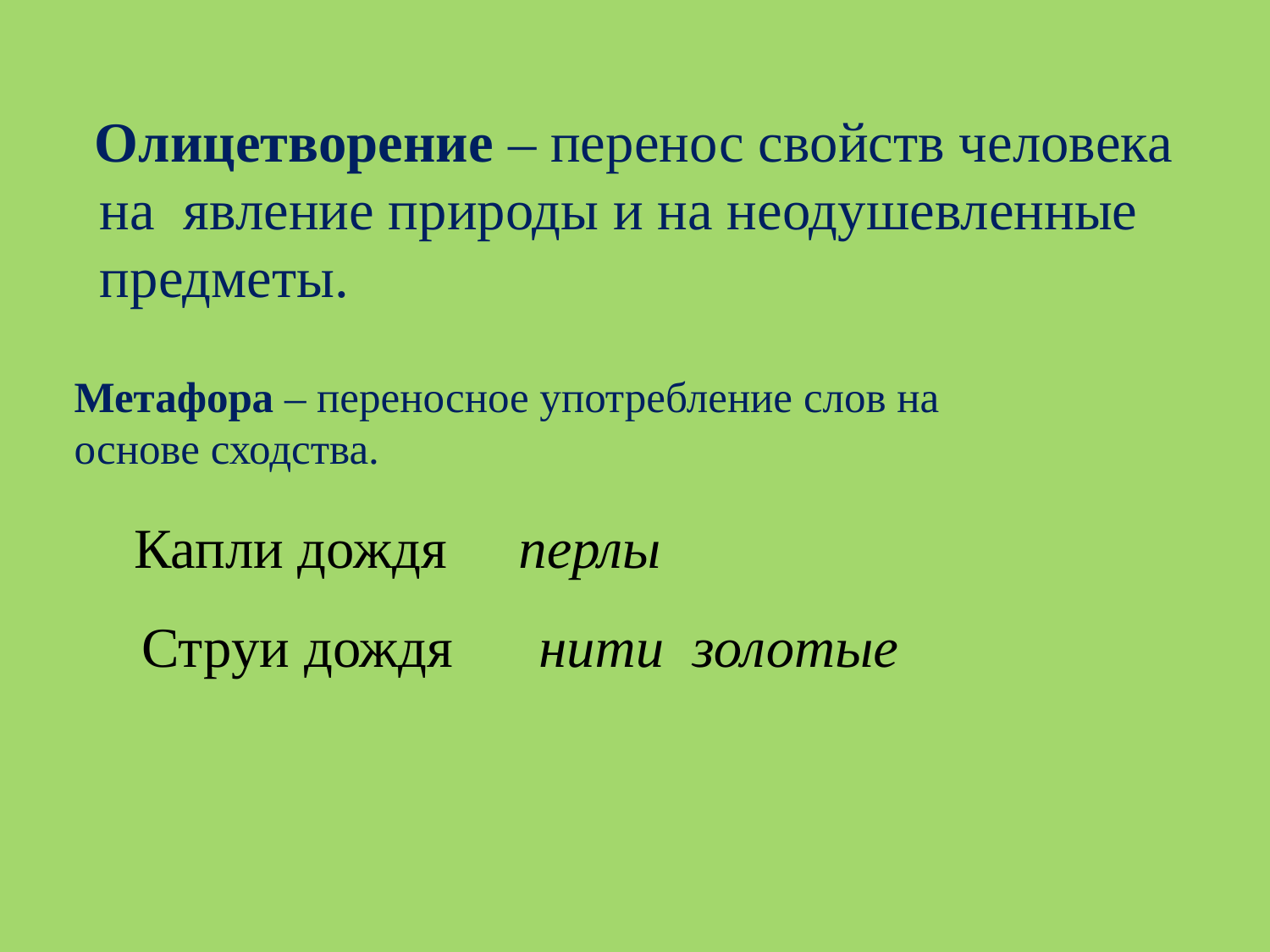

Олицетворение – перенос свойств человека на  явление природы и на неодушевленные предметы.

  Метафора – переносное употребление слов на
  основе сходства.

Капли дождя     перлы
Струи дождя      нити  золотые